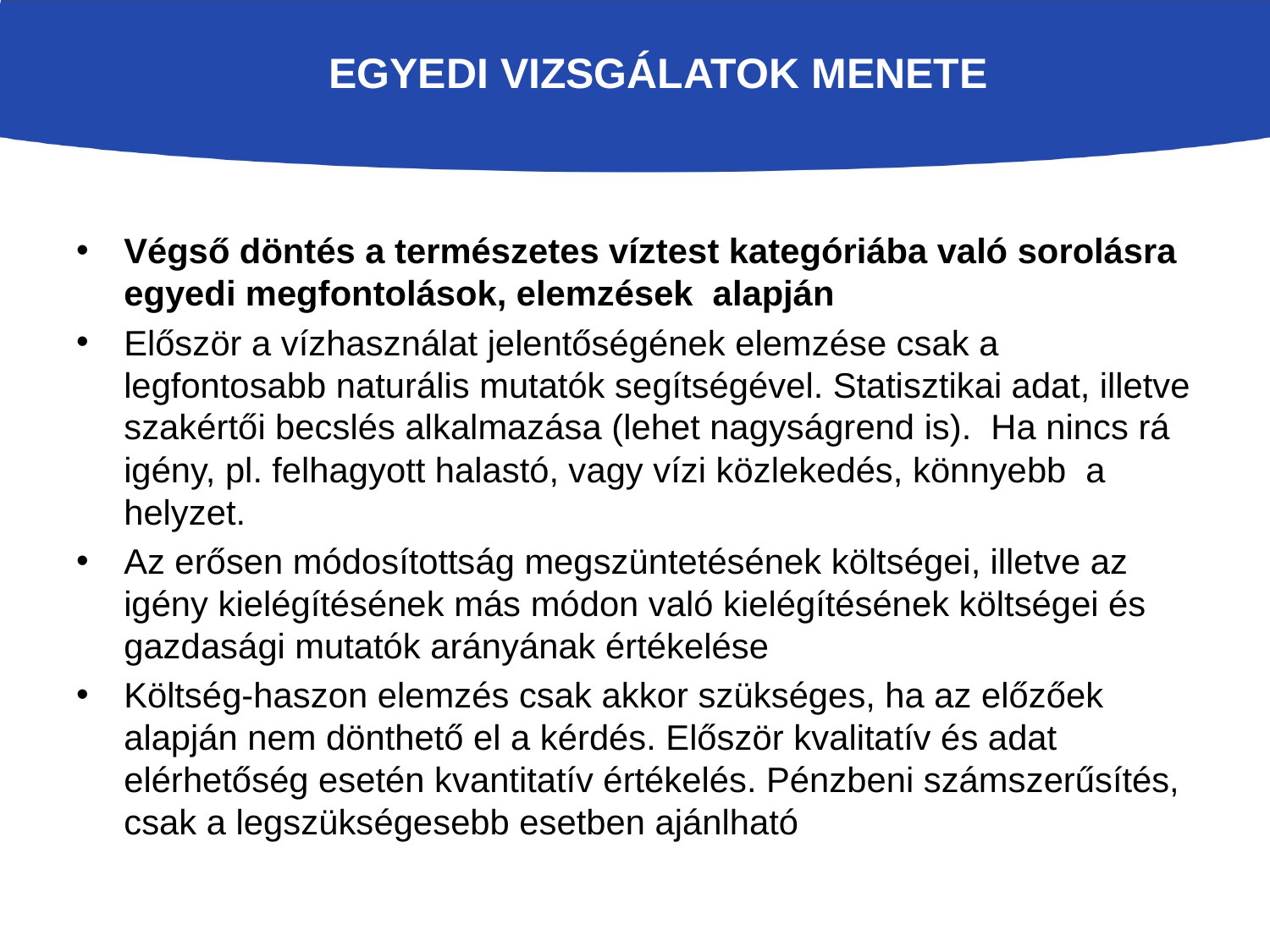

# Egyedi vizsgálatok menete
Végső döntés a természetes víztest kategóriába való sorolásra egyedi megfontolások, elemzések  alapján
Először a vízhasználat jelentőségének elemzése csak a legfontosabb naturális mutatók segítségével. Statisztikai adat, illetve szakértői becslés alkalmazása (lehet nagyságrend is).  Ha nincs rá igény, pl. felhagyott halastó, vagy vízi közlekedés, könnyebb  a helyzet.
Az erősen módosítottság megszüntetésének költségei, illetve az igény kielégítésének más módon való kielégítésének költségei és gazdasági mutatók arányának értékelése
Költség-haszon elemzés csak akkor szükséges, ha az előzőek alapján nem dönthető el a kérdés. Először kvalitatív és adat elérhetőség esetén kvantitatív értékelés. Pénzbeni számszerűsítés, csak a legszükségesebb esetben ajánlható